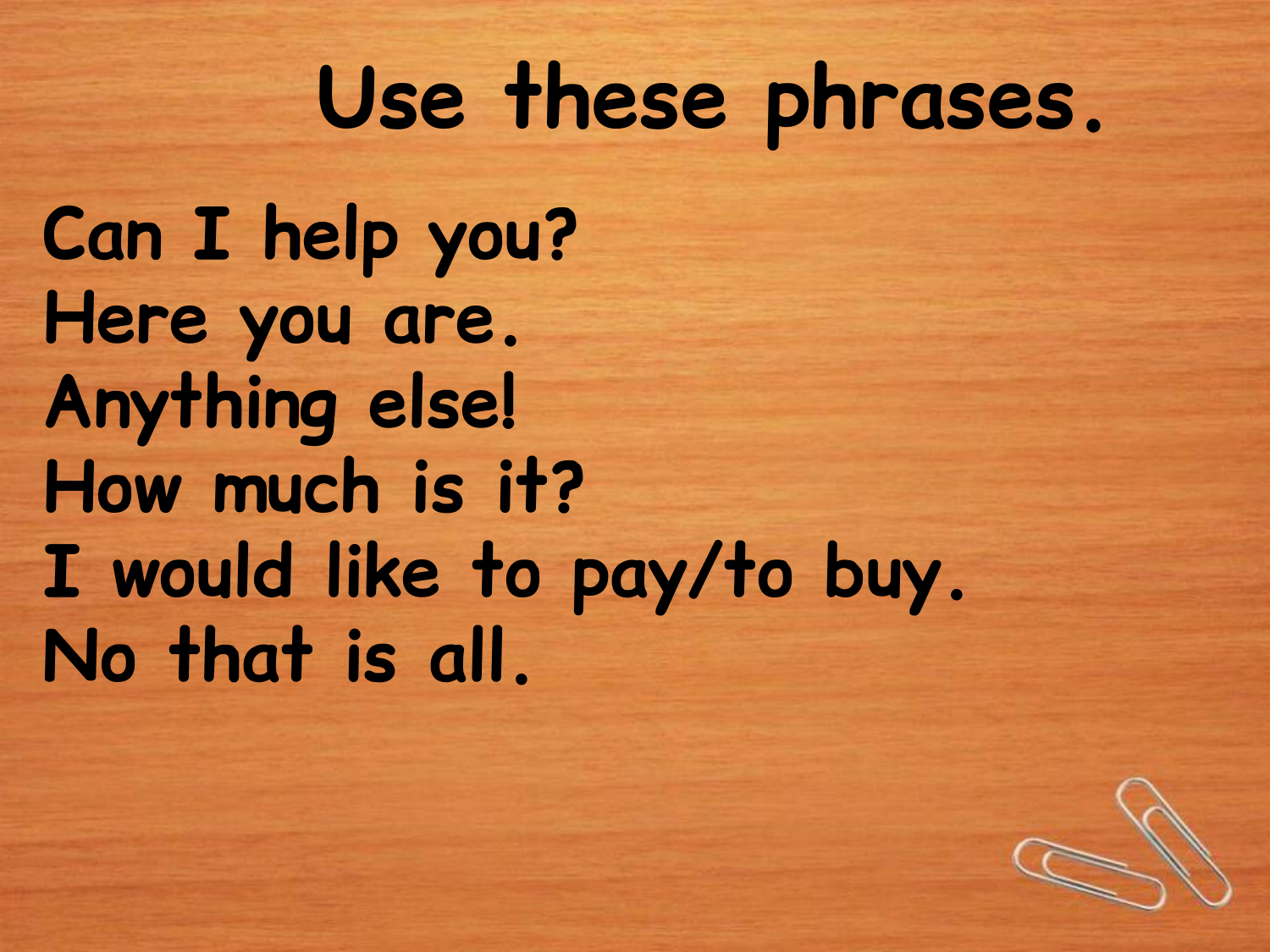

Use these phrases.
 Can I help you?
 Here you are.
 Anything else!
 How much is it?
 I would like to pay/to buy.
 No that is all.